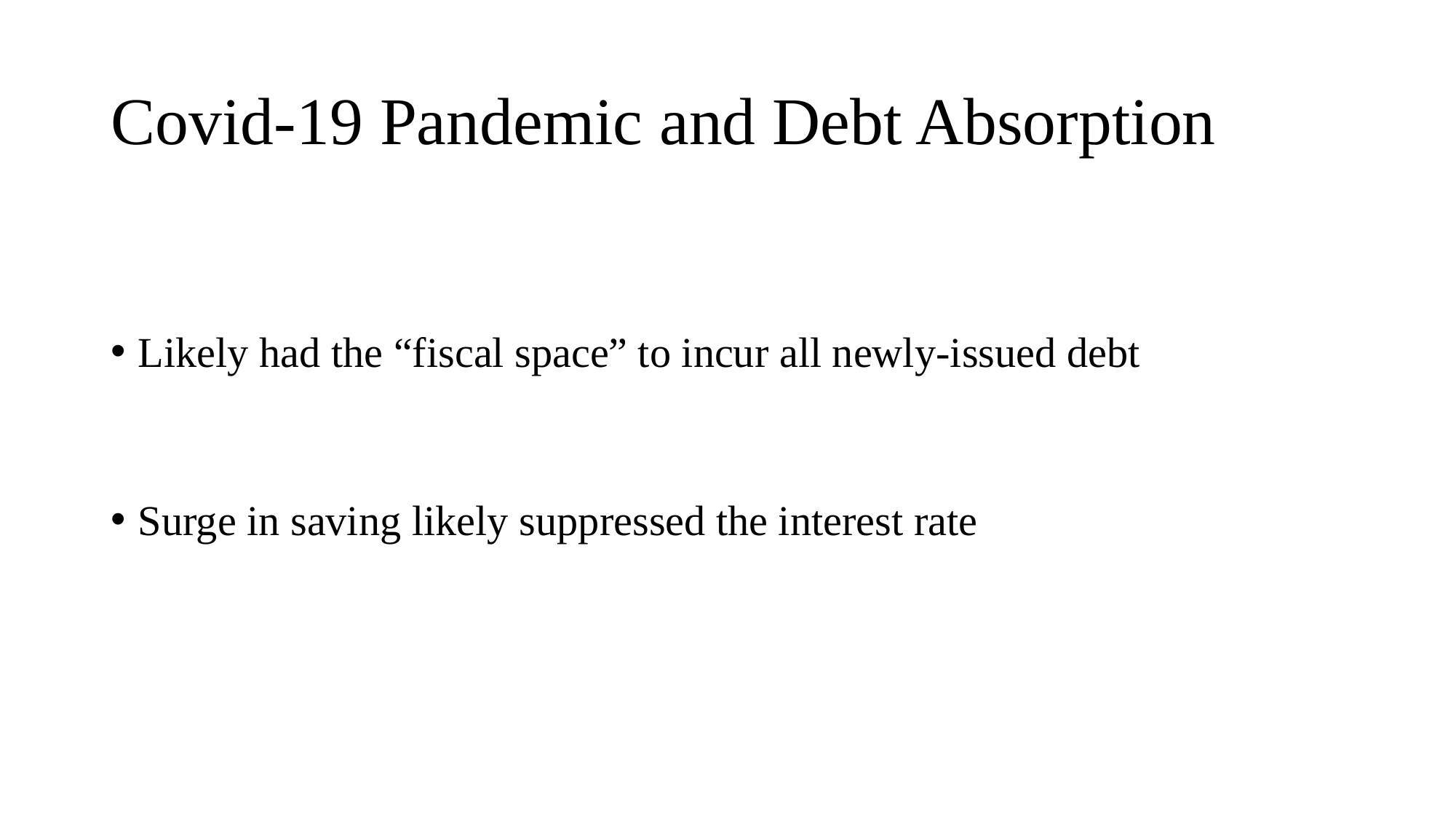

# Covid-19 Pandemic and Debt Absorption
Likely had the “fiscal space” to incur all newly-issued debt
Surge in saving likely suppressed the interest rate